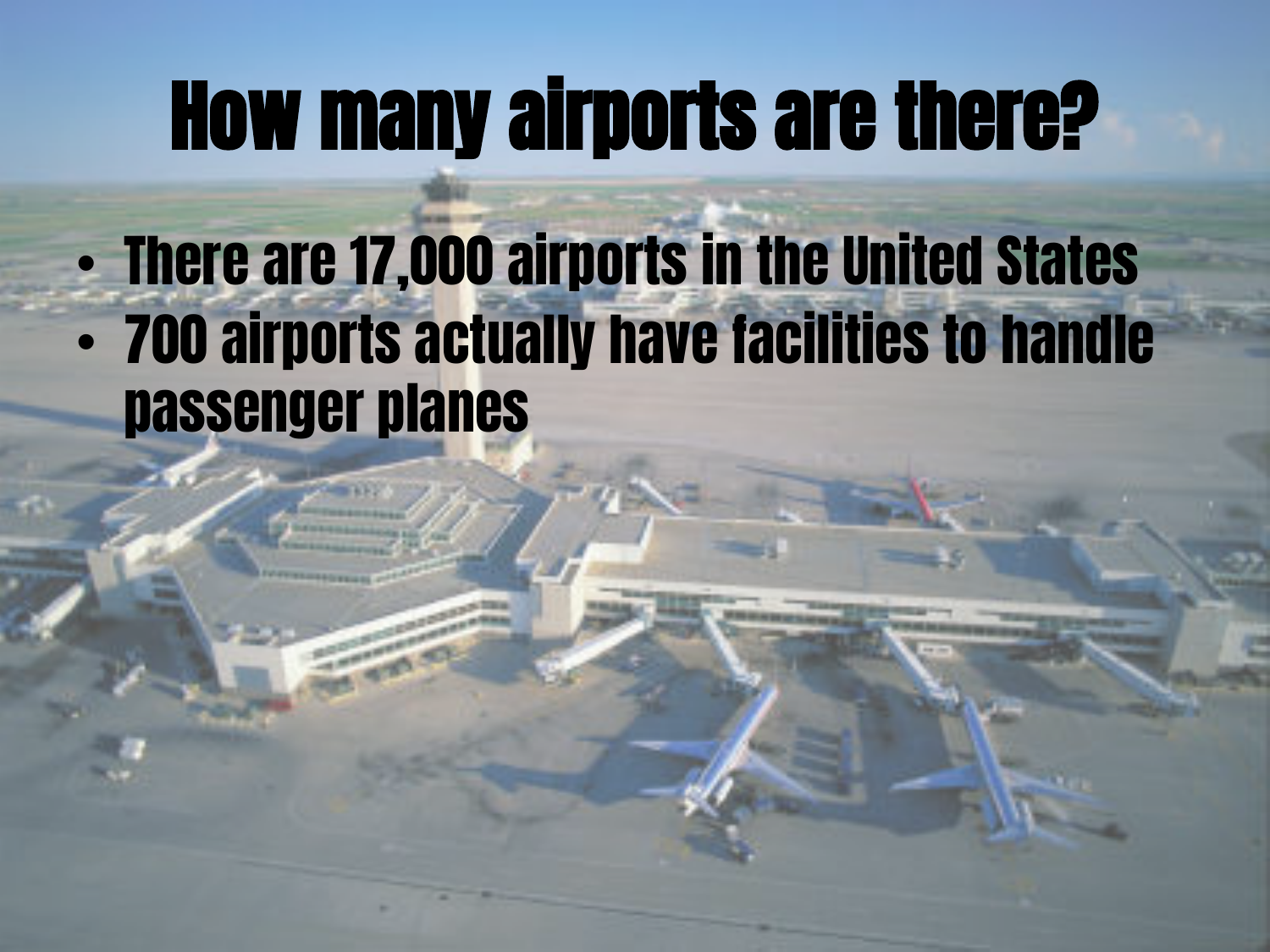

# How many airports are there?
There are 17,000 airports in the United States
700 airports actually have facilities to handle passenger planes